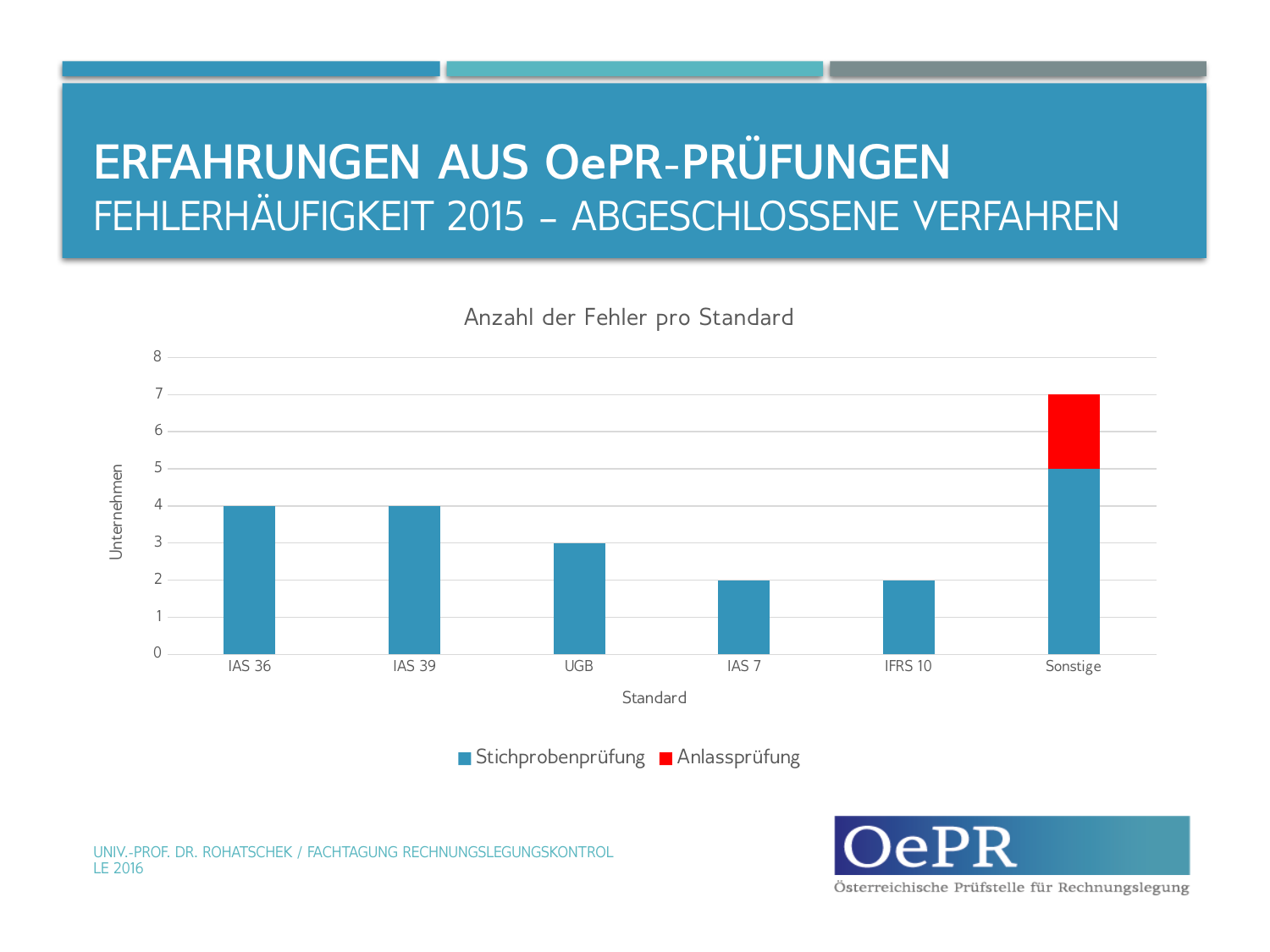

# Erfahrungen aus OePR-Prüfungen Fehlerhäufigkeit 2015 – Abgeschlossene Verfahren

### Chart: Anzahl der Fehler pro Standard

| Category | Stichprobenprüfung | Anlassprüfung |
|---|---|---|
| IAS 36 | 4.0 | 0.0 |
| IAS 39 | 4.0 | 0.0 |
| UGB | 3.0 | 0.0 |
| IAS 7 | 2.0 | 0.0 |
| IFRS 10 | 2.0 | 0.0 |
| Sonstige | 5.0 | 2.0 |
Univ.-Prof. Dr. Rohatschek / Fachtagung Rechnungslegungskontrolle 2016